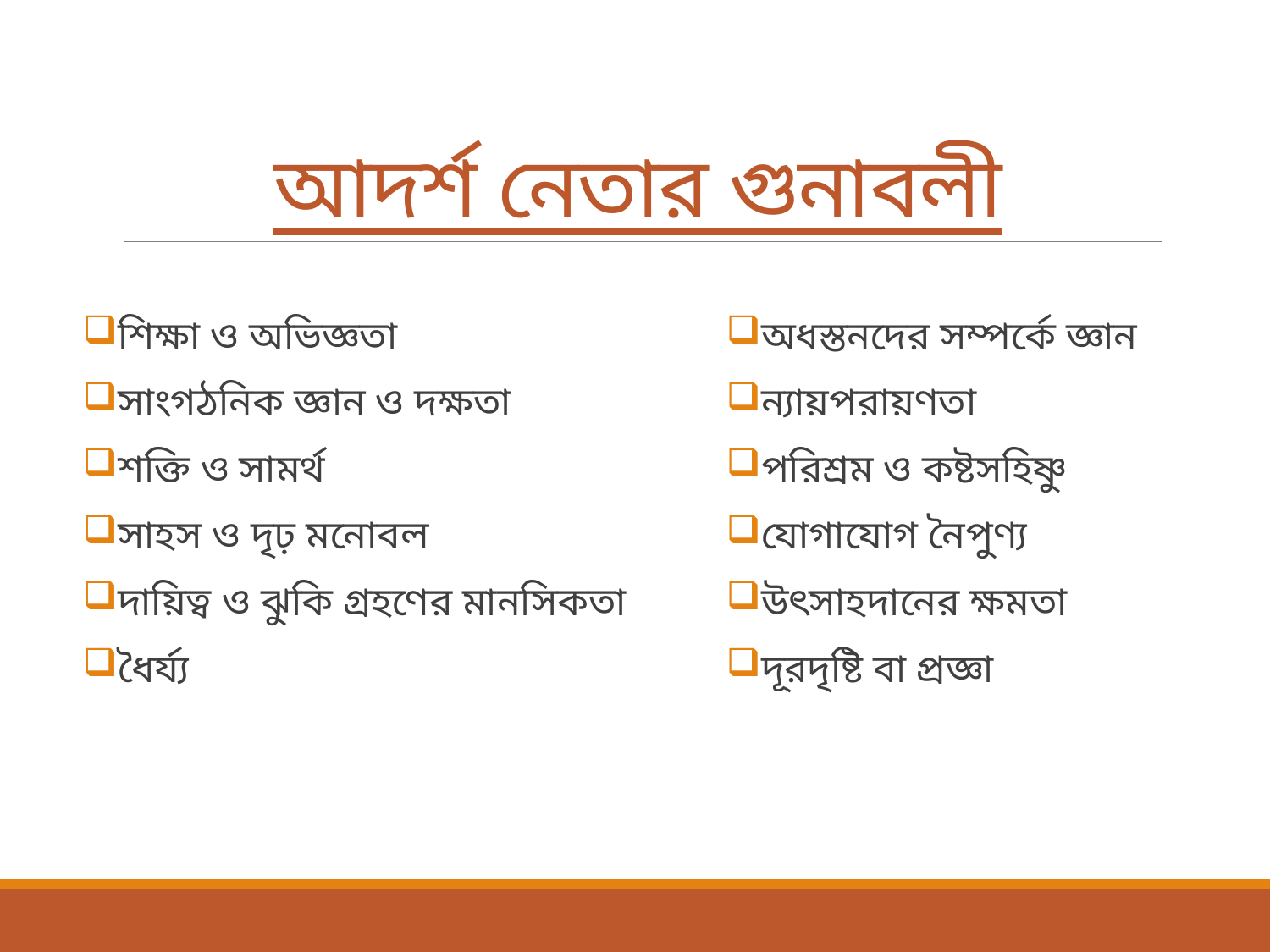

# আদর্শ নেতার গুনাবলী
শিক্ষা ও অভিজ্ঞতা
সাংগঠনিক জ্ঞান ও দক্ষতা
শক্তি ও সামর্থ
সাহস ও দৃঢ় মনোবল
দায়িত্ব ও ঝুকি গ্রহণের মানসিকতা
ধৈর্য্য

অধস্তনদের সম্পর্কে জ্ঞান
ন্যায়পরায়ণতা
পরিশ্রম ও কষ্টসহিষ্ণু
যোগাযোগ নৈপুণ্য
উৎসাহদানের ক্ষমতা
দূরদৃষ্টি বা প্রজ্ঞা